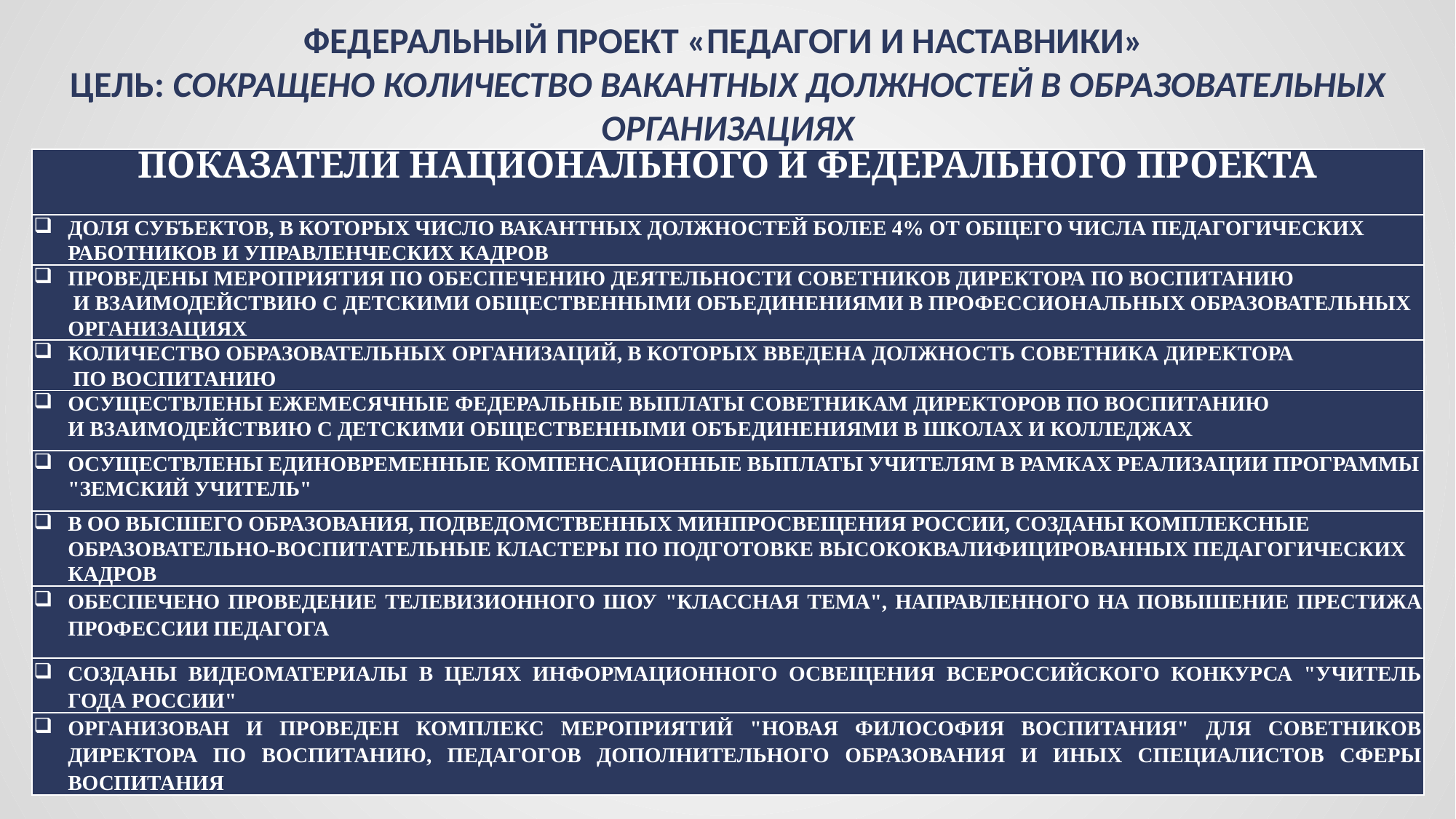

# ФЕДЕРАЛЬНЫЙ ПРОЕКТ «ПЕДАГОГИ И НАСТАВНИКИ» ЦЕЛЬ: СОКРАЩЕНО КОЛИЧЕСТВО ВАКАНТНЫХ ДОЛЖНОСТЕЙ В ОБРАЗОВАТЕЛЬНЫХ ОРГАНИЗАЦИЯХ
| ПОКАЗАТЕЛИ НАЦИОНАЛЬНОГО И ФЕДЕРАЛЬНОГО ПРОЕКТА |
| --- |
| ДОЛЯ СУБЪЕКТОВ, В КОТОРЫХ ЧИСЛО ВАКАНТНЫХ ДОЛЖНОСТЕЙ БОЛЕЕ 4% ОТ ОБЩЕГО ЧИСЛА ПЕДАГОГИЧЕСКИХ РАБОТНИКОВ И УПРАВЛЕНЧЕСКИХ КАДРОВ |
| ПРОВЕДЕНЫ МЕРОПРИЯТИЯ ПО ОБЕСПЕЧЕНИЮ ДЕЯТЕЛЬНОСТИ СОВЕТНИКОВ ДИРЕКТОРА ПО ВОСПИТАНИЮ И ВЗАИМОДЕЙСТВИЮ С ДЕТСКИМИ ОБЩЕСТВЕННЫМИ ОБЪЕДИНЕНИЯМИ В ПРОФЕССИОНАЛЬНЫХ ОБРАЗОВАТЕЛЬНЫХ ОРГАНИЗАЦИЯХ |
| КОЛИЧЕСТВО ОБРАЗОВАТЕЛЬНЫХ ОРГАНИЗАЦИЙ, В КОТОРЫХ ВВЕДЕНА ДОЛЖНОСТЬ СОВЕТНИКА ДИРЕКТОРА ПО ВОСПИТАНИЮ |
| ОСУЩЕСТВЛЕНЫ ЕЖЕМЕСЯЧНЫЕ ФЕДЕРАЛЬНЫЕ ВЫПЛАТЫ СОВЕТНИКАМ ДИРЕКТОРОВ ПО ВОСПИТАНИЮ И ВЗАИМОДЕЙСТВИЮ С ДЕТСКИМИ ОБЩЕСТВЕННЫМИ ОБЪЕДИНЕНИЯМИ В ШКОЛАХ И КОЛЛЕДЖАХ |
| ОСУЩЕСТВЛЕНЫ ЕДИНОВРЕМЕННЫЕ КОМПЕНСАЦИОННЫЕ ВЫПЛАТЫ УЧИТЕЛЯМ В РАМКАХ РЕАЛИЗАЦИИ ПРОГРАММЫ "ЗЕМСКИЙ УЧИТЕЛЬ" |
| В ОО ВЫСШЕГО ОБРАЗОВАНИЯ, ПОДВЕДОМСТВЕННЫХ МИНПРОСВЕЩЕНИЯ РОССИИ, СОЗДАНЫ КОМПЛЕКСНЫЕ ОБРАЗОВАТЕЛЬНО-ВОСПИТАТЕЛЬНЫЕ КЛАСТЕРЫ ПО ПОДГОТОВКЕ ВЫСОКОКВАЛИФИЦИРОВАННЫХ ПЕДАГОГИЧЕСКИХ КАДРОВ |
| ОБЕСПЕЧЕНО ПРОВЕДЕНИЕ ТЕЛЕВИЗИОННОГО ШОУ "КЛАССНАЯ ТЕМА", НАПРАВЛЕННОГО НА ПОВЫШЕНИЕ ПРЕСТИЖА ПРОФЕССИИ ПЕДАГОГА |
| СОЗДАНЫ ВИДЕОМАТЕРИАЛЫ В ЦЕЛЯХ ИНФОРМАЦИОННОГО ОСВЕЩЕНИЯ ВСЕРОССИЙСКОГО КОНКУРСА "УЧИТЕЛЬ ГОДА РОССИИ" |
| ОРГАНИЗОВАН И ПРОВЕДЕН КОМПЛЕКС МЕРОПРИЯТИЙ "НОВАЯ ФИЛОСОФИЯ ВОСПИТАНИЯ" ДЛЯ СОВЕТНИКОВ ДИРЕКТОРА ПО ВОСПИТАНИЮ, ПЕДАГОГОВ ДОПОЛНИТЕЛЬНОГО ОБРАЗОВАНИЯ И ИНЫХ СПЕЦИАЛИСТОВ СФЕРЫ ВОСПИТАНИЯ |